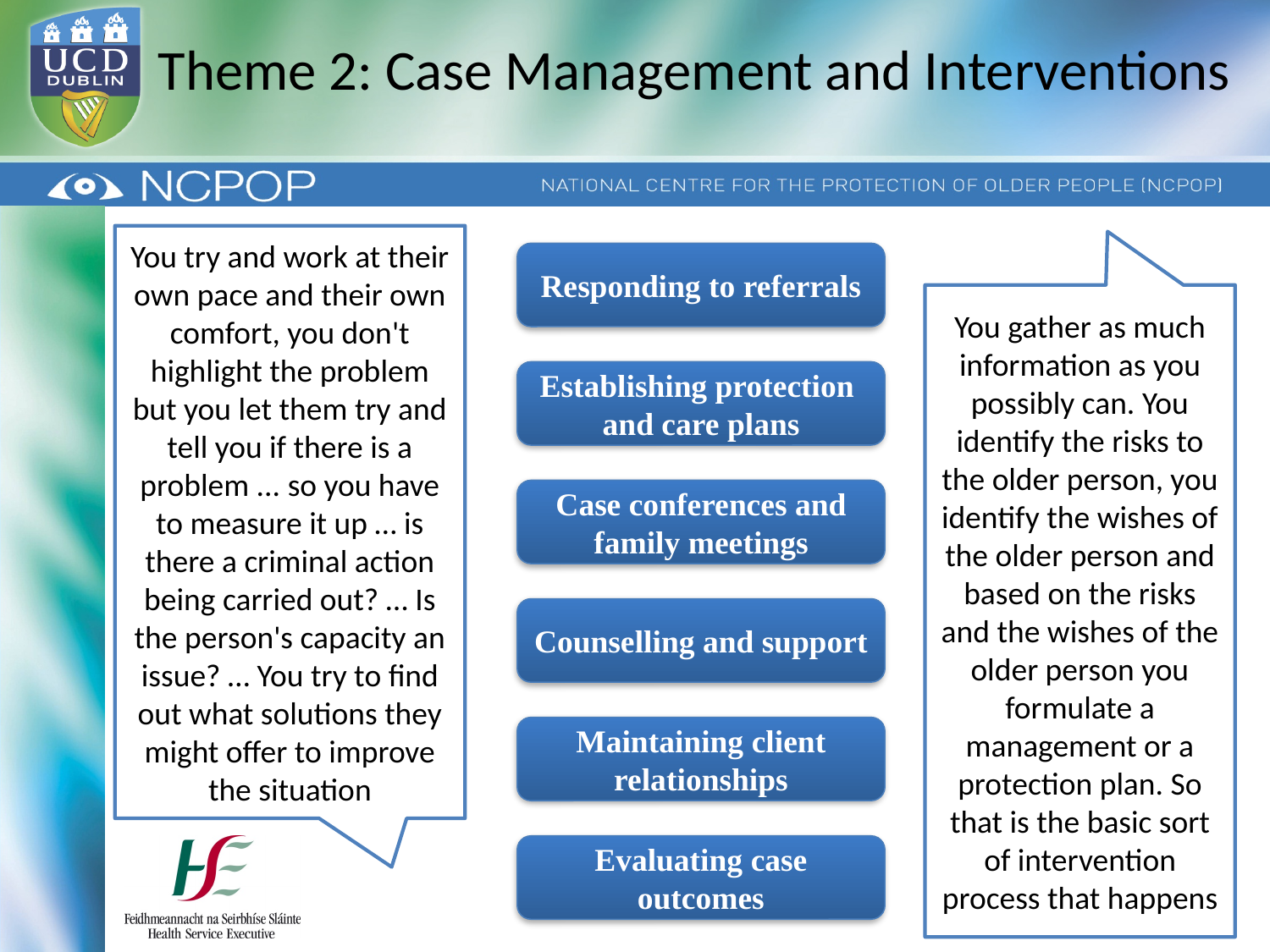

# Theme 2: Case Management and Interventions
You try and work at their own pace and their own comfort, you don't highlight the problem but you let them try and tell you if there is a problem ... so you have to measure it up … is there a criminal action being carried out? … Is the person's capacity an issue? … You try to find out what solutions they might offer to improve the situation
Responding to referrals
You gather as much information as you possibly can. You identify the risks to the older person, you identify the wishes of the older person and based on the risks and the wishes of the older person you formulate a management or a protection plan. So that is the basic sort of intervention process that happens
Establishing protection  and care plans
Case conferences and family meetings
Counselling and support
Maintaining client relationships
Evaluating case outcomes